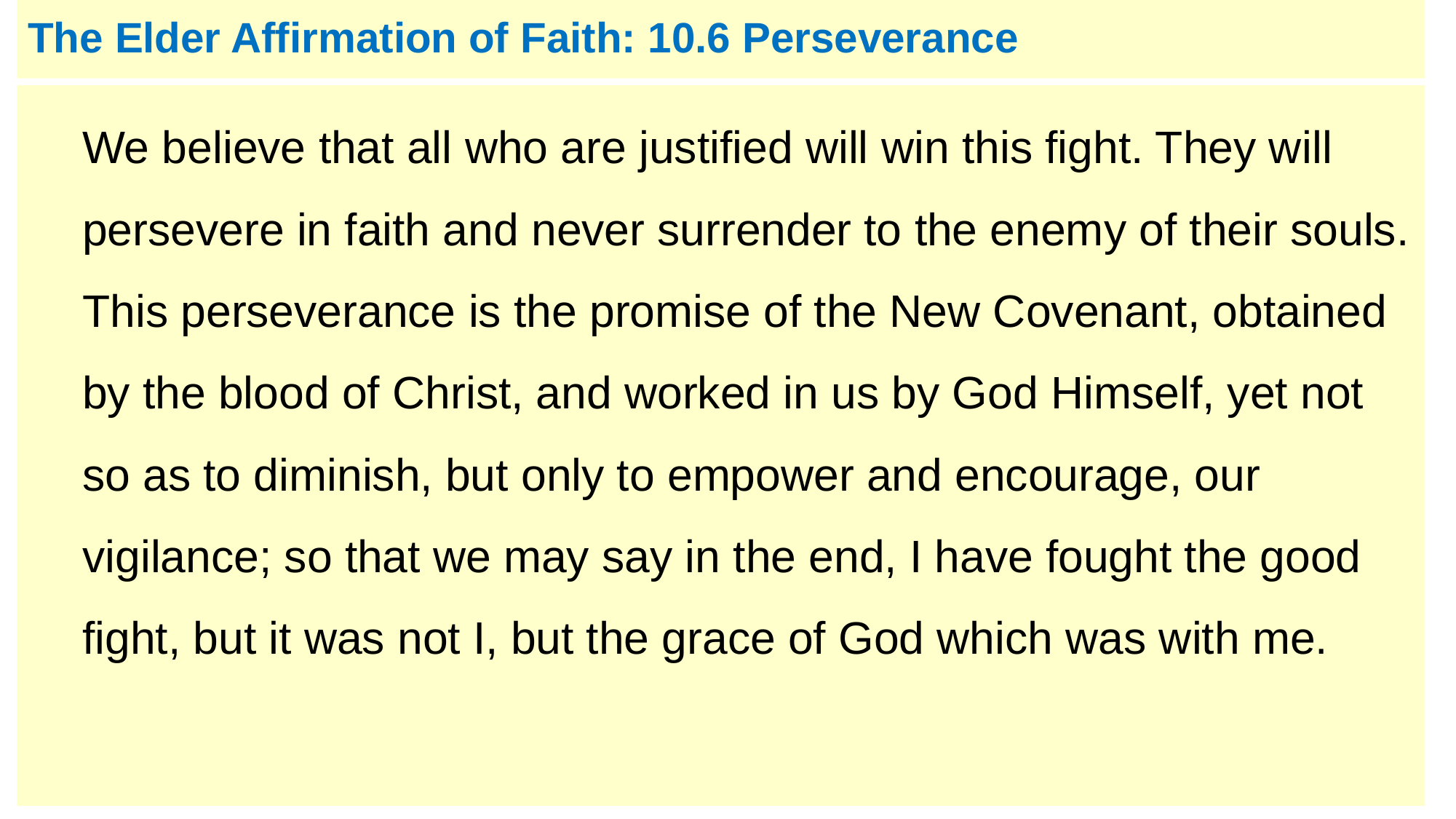

# The Elder Affirmation of Faith: 10.6 Perseverance
We believe that all who are justified will win this fight. They will persevere in faith and never surrender to the enemy of their souls. This perseverance is the promise of the New Covenant, obtained by the blood of Christ, and worked in us by God Himself, yet not so as to diminish, but only to empower and encourage, our vigilance; so that we may say in the end, I have fought the good fight, but it was not I, but the grace of God which was with me.